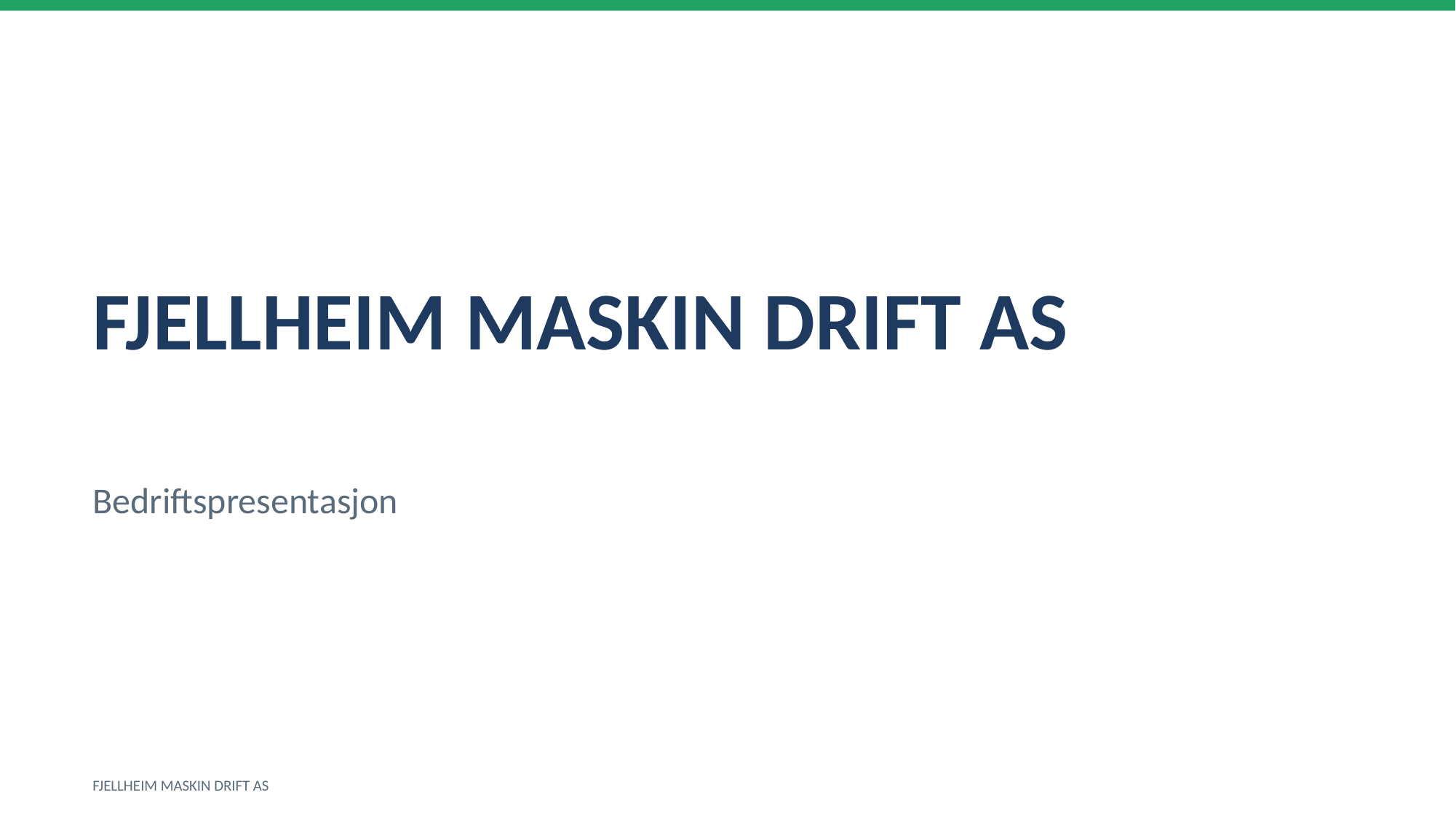

FJELLHEIM MASKIN DRIFT AS
Bedriftspresentasjon
FJELLHEIM MASKIN DRIFT AS